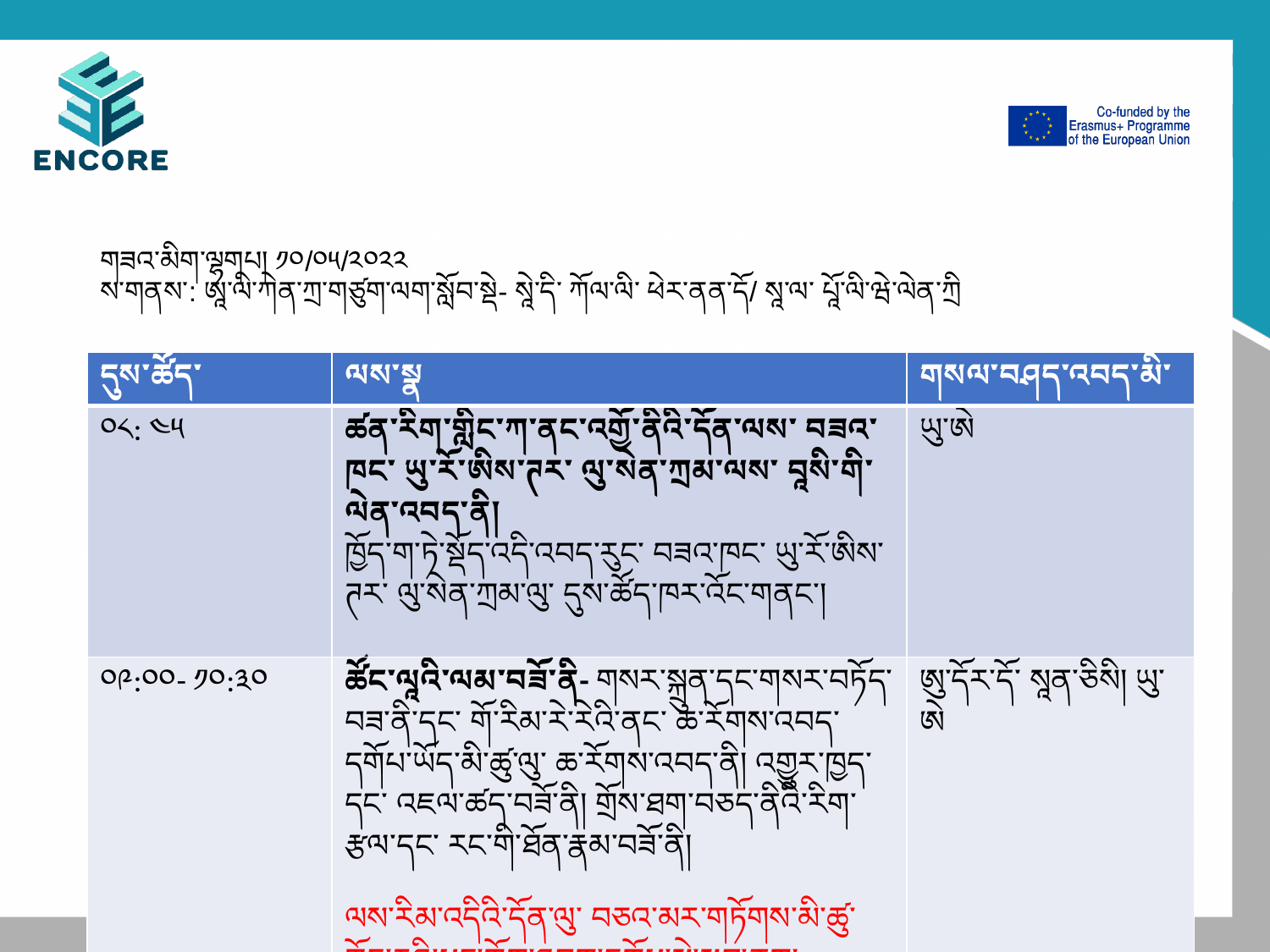

# གཟའ་མིག་ལྷགཔ། ༡༠/༠༥/༢༠༢༢ ས་གནས་: ཨཱ་ལི་ཀེན་ཀྲ་གཙུག་ལག་སློབ་སྡེ- སཱེ་དི་ ཀོལ་ལི་ ཕེར་ནན་དོ/ སཱ་ལ་ པཱོ་ལི་ཝེ་ལེན་ཀྲི
| དུས་ཚོད་ | ལས་སྣ | གསལ་བཤད་འབད་མི་ |
| --- | --- | --- |
| ༠༨: ༤༥ | ཚན་རིག་གླིང་ཀ་ནང་འགྱོ་ནིའི་དོན་ལས་ བཟའ་ཁང་ ཡུ་རོ་ཨིས་ཊར་ ལུ་སེན་ཀྲམ་ལས་ བཱསི་གི་ལེན་འབད་ནི། ཁྱོད་ག་ཏེ་སྡོད་འདི་འབད་རུང་ བཟའ་ཁང་ ཡུ་རོ་ཨིས་ཊར་ ལུ་སེན་ཀྲམ་ལུ་ དུས་ཚོད་ཁར་འོང་གནང་། | ཡུ་ཨེ |
| ༠༩:༠༠- ༡༠:༣༠ | ཚོང་ལཱའི་ལམ་བཟོ་ནི- གསར་སྐྲུན་དང་གསར་བཏོད་བཟ་ནི་དང་ གོ་རིམ་རེ་རེའི་ནང་ ཆ་རོགས་འབད་དགོཔ་ཡོད་མི་ཚུ་ལུ་ ཆ་རོགས་འབད་ནི། འགྱུར་ཁྱད་དང་ འཇལ་ཚད་བཟོ་ནི། གྲོས་ཐག་བཅད་ནིའི་རིག་རྩལ་དང་ རང་གི་ཐོན་རྣམ་བཟོ་ནི། ལས་རིམ་འདིའི་དོན་ལུ་ བཅའ་མར་གཏོགས་མི་ཚུ་ ཁོང་རའི་ཕང་གློག་འབག་དགོཔ་སྦེ་སླབ་ནུག། | ཨུ་དོར་དོ་ སཱན་ཅིསི། ཡུ་ཨེ |
| ༡༠:༣༠- ༡༡:༠༠ | ཀཱ་ཕི་གི་བམ་གྲོལ་ནི |  |
| ༡༡:༠༠- ༡༢:༣༠ | ཚོང་ལཱའི་ལམ་བཟོ་ནི (འཕྲོ་མཐུད་ནི) | ཨུ་དོར་དོ་ སཱན་ཅིསི། ཡུ་ཨེ |
| ༡༢:༣༠- ༡༣:༡༥ | ཨཱ་ལི་ཀེན་ཀྲའི་ མི་དམངས་དང་སྒེར་སྡེའི་ ཚོང་ལཱའི་ལམ་ལུགས་དང་ ཨཱ་ལི་ཀེན་ཀྲའི་ ཕེའུ་ཀྲུ་ར་ | པཱབ་ལོ་ སཱན་ཅིསི ཅིལ་ལོན། ཨཱ་ལི་ཀེན་ཀྲ་ཁྲོམ་གྱི་ཁང་མིག མཱ་རི་ཡ་ ཇོསི་ ཟེ་པི་ད། ཨི་དྲེཀསི་སྡེ་ཚན |
| ༡༣:༡༥- ༡༤:༠༠ | ཉི་མའི་ལྟོ |  |
| ༡༤:༠༠- ༡༦:༠༠ | ཁྲོམ་གྱི་སྐོར་ལས་ཧ་གོ་ནི- ཁྲོམ་གྱི་བརྟག་ཞིབ་ལེགས་ཤོམ་སྦེ་འགོ་འདྲེན་འཐབ་ནིའི་དོན་ལུ་ ཐབས་ལམ | ལི་ས་ མ་ཧཱ་ཇཱན་དང་ མཊ་ཐིའས་ ལེས་ཇེཀ། ཨེཕི་ཨེཆི་ཇི་ |
| ༡༦:༠༠- ༡༦:༡༥ | ཉིན་བསྟར་གྱི་ལས་སྣ་མཇུག་བསྡུ་ནི | ཨེཆི་ཨེཆི་ཨེ |